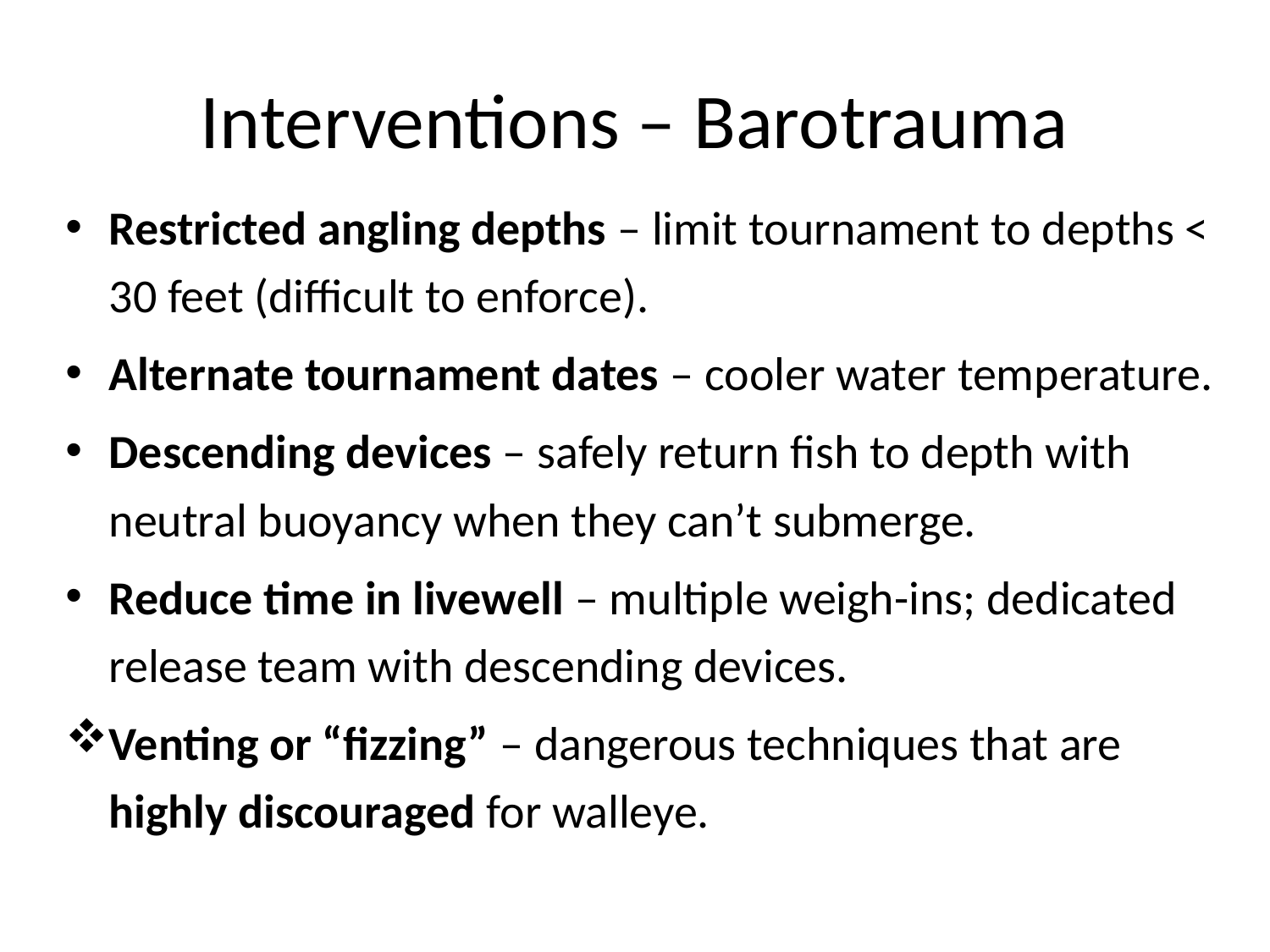

# Interventions – Barotrauma
Restricted angling depths – limit tournament to depths < 30 feet (difficult to enforce).
Alternate tournament dates – cooler water temperature.
Descending devices – safely return fish to depth with neutral buoyancy when they can’t submerge.
Reduce time in livewell – multiple weigh-ins; dedicated release team with descending devices.
Venting or “fizzing” – dangerous techniques that are highly discouraged for walleye.